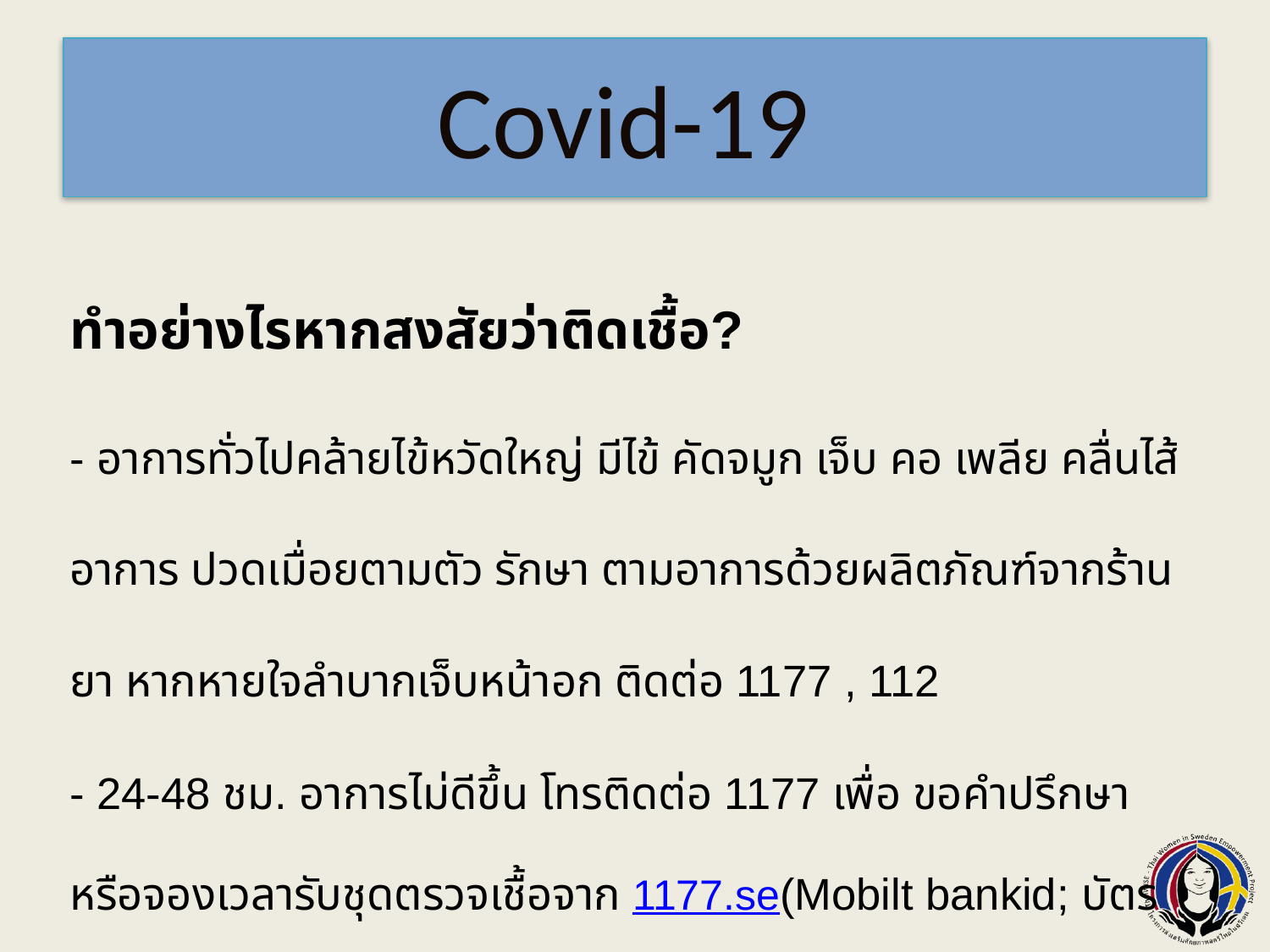

# Covid-19
ทำอย่างไรหากสงสัยว่าติดเชื้อ?
- อาการทั่วไปคล้ายไข้หวัดใหญ่ มีไข้ คัดจมูก เจ็บ คอ เพลีย คลื่นไส้อาการ ปวดเมื่อยตามตัว รักษา ตามอาการด้วยผลิตภัณฑ์จากร้านยา หากหายใจลำบากเจ็บหน้าอก ติดต่อ 1177 , 112
- 24-48 ชม. อาการไม่ดีขึ้น โทรติดต่อ 1177 เพื่อ ขอคำปรึกษา หรือจองเวลารับชุดตรวจเชื้อจาก 1177.se(Mobilt bankid; บัตรประชาชนอีเล็กทรอนิกส์)
- ฟรี สำหรับผู้มีเลขประจำตัวประชาชน